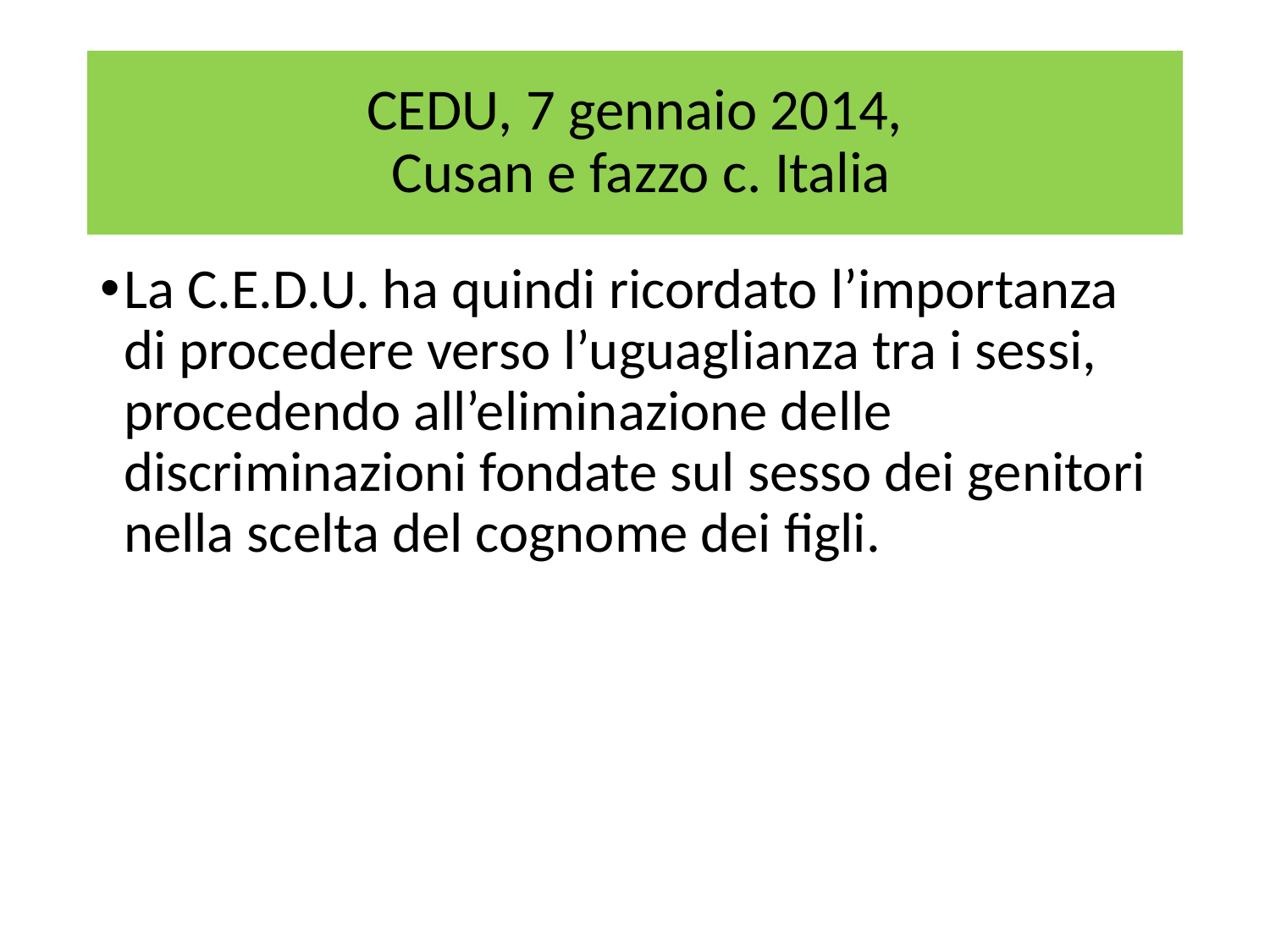

# CEDU, 7 gennaio 2014, Cusan e fazzo c. Italia
La C.E.D.U. ha quindi ricordato l’importanza di procedere verso l’uguaglianza tra i sessi, procedendo all’eliminazione delle discriminazioni fondate sul sesso dei genitori nella scelta del cognome dei figli.